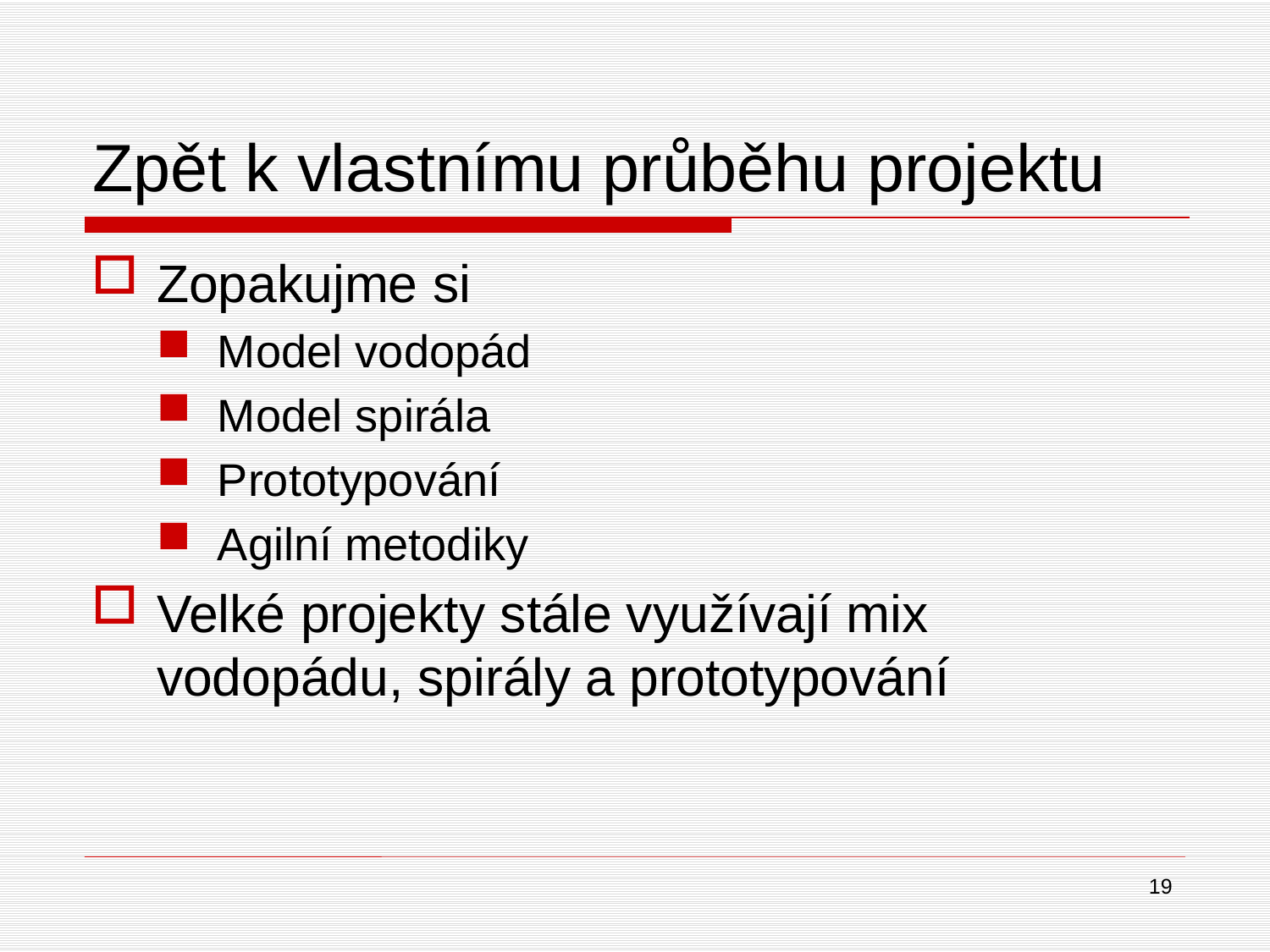

# Zpět k vlastnímu průběhu projektu
Zopakujme si
Model vodopád
Model spirála
Prototypování
Agilní metodiky
Velké projekty stále využívají mix vodopádu, spirály a prototypování
19